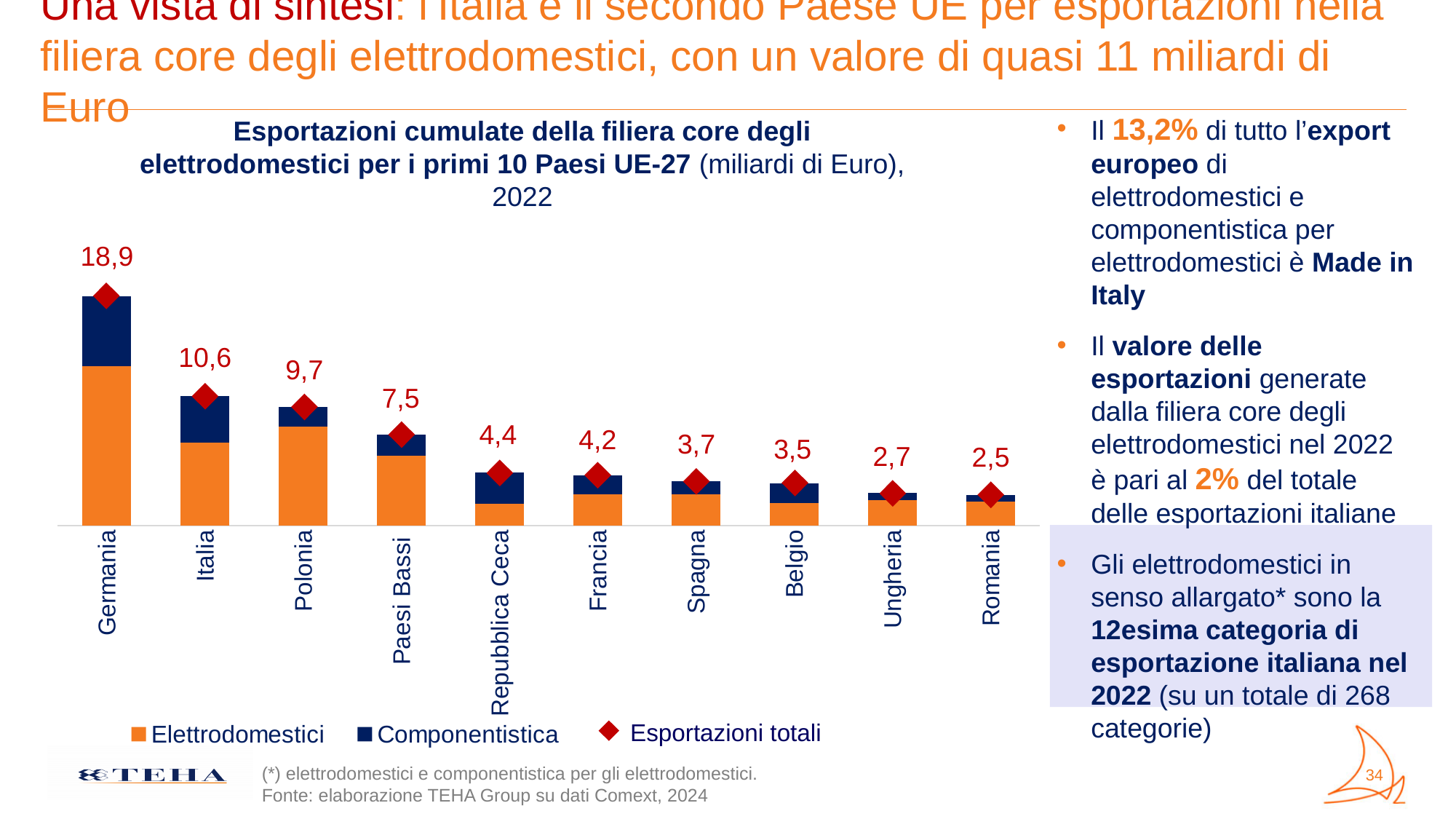

# Una vista di sintesi: l’Italia è il secondo Paese UE per esportazioni nella filiera core degli elettrodomestici, con un valore di quasi 11 miliardi di Euro
Esportazioni cumulate della filiera core degli elettrodomestici per i primi 10 Paesi UE-27 (miliardi di Euro), 2022
18,9

### Chart

| Category | Elettrodomestici | Componentistica  |
|---|---|---|
| Germania | 13.095537369 | 5.772228812 |
| Italia | 6.839621984 | 3.820179439 |
| Polonia | 8.131305732 | 1.630502233 |
| Paesi Bassi  | 5.720253856 | 1.77761088 |
| Repubblica Ceca | 1.782687307 | 2.583170929 |
| Francia | 2.555193349 | 1.598747543 |
| Spagna | 2.554927977 | 1.100831103 |
| Belgio | 1.861131384 | 1.620003241 |
| Ungheria | 2.11149347 | 0.566248542 |
| Romania | 1.994127911 | 0.537818089 |
10,6
9,7
7,5
4,4
4,2
3,7
3,5
2,7
2,5
Il 13,2% di tutto l’export europeo di elettrodomestici e componentistica per elettrodomestici è Made in Italy
Il valore delle esportazioni generate dalla filiera core degli elettrodomestici nel 2022 è pari al 2% del totale delle esportazioni italiane
Gli elettrodomestici in senso allargato* sono la 12esima categoria di esportazione italiana nel 2022 (su un totale di 268 categorie)

Esportazioni totali

(*) elettrodomestici e componentistica per gli elettrodomestici.
Fonte: elaborazione TEHA Group su dati Comext, 2024